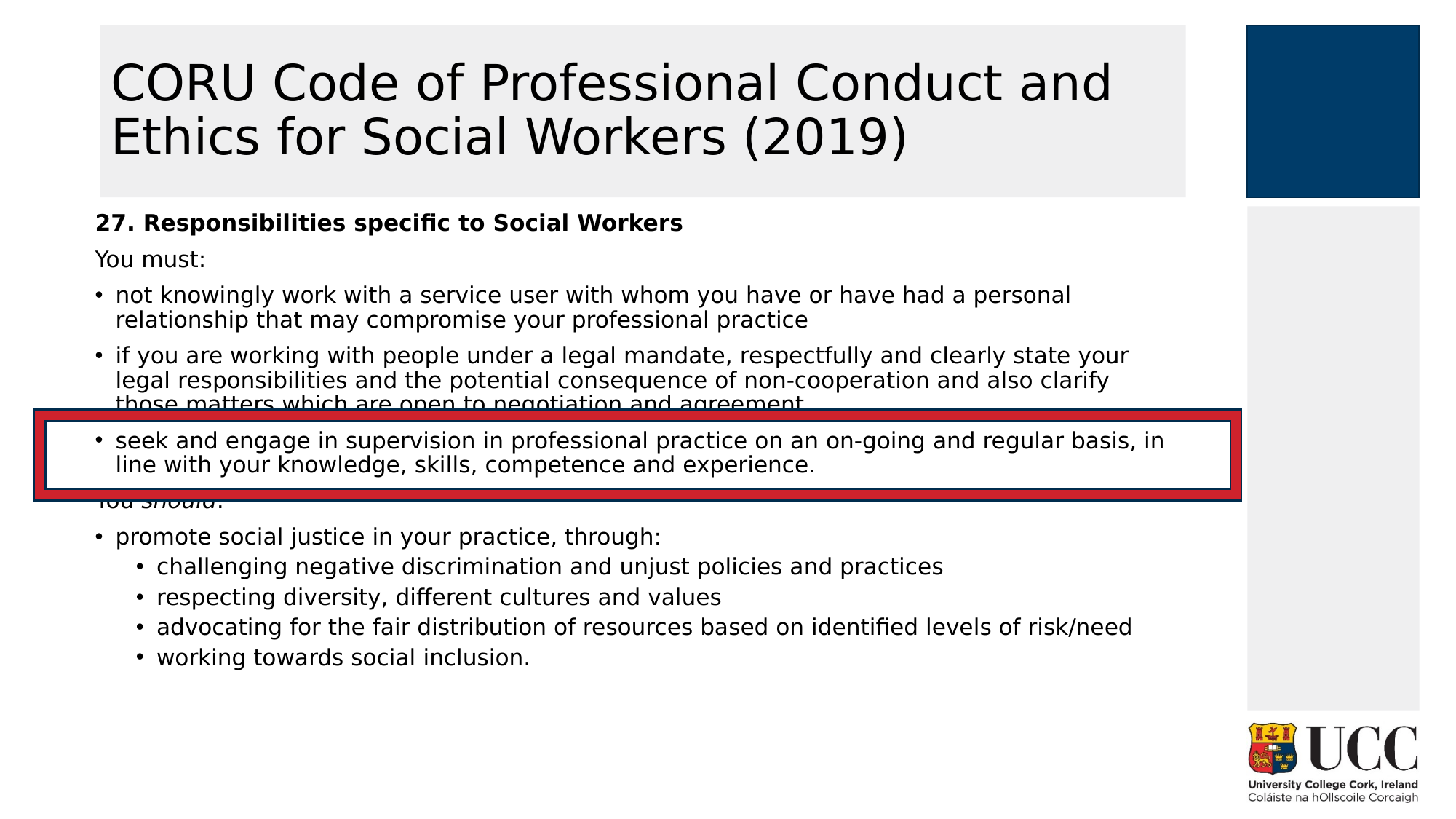

# CORU Code of Professional Conduct and Ethics for Social Workers (2019)
27. Responsibilities specific to Social Workers
You must:
not knowingly work with a service user with whom you have or have had a personal relationship that may compromise your professional practice
if you are working with people under a legal mandate, respectfully and clearly state your legal responsibilities and the potential consequence of non-cooperation and also clarify those matters which are open to negotiation and agreement
seek and engage in supervision in professional practice on an on-going and regular basis, in line with your knowledge, skills, competence and experience.
You should:
promote social justice in your practice, through:
challenging negative discrimination and unjust policies and practices
respecting diversity, different cultures and values
advocating for the fair distribution of resources based on identified levels of risk/need
working towards social inclusion.